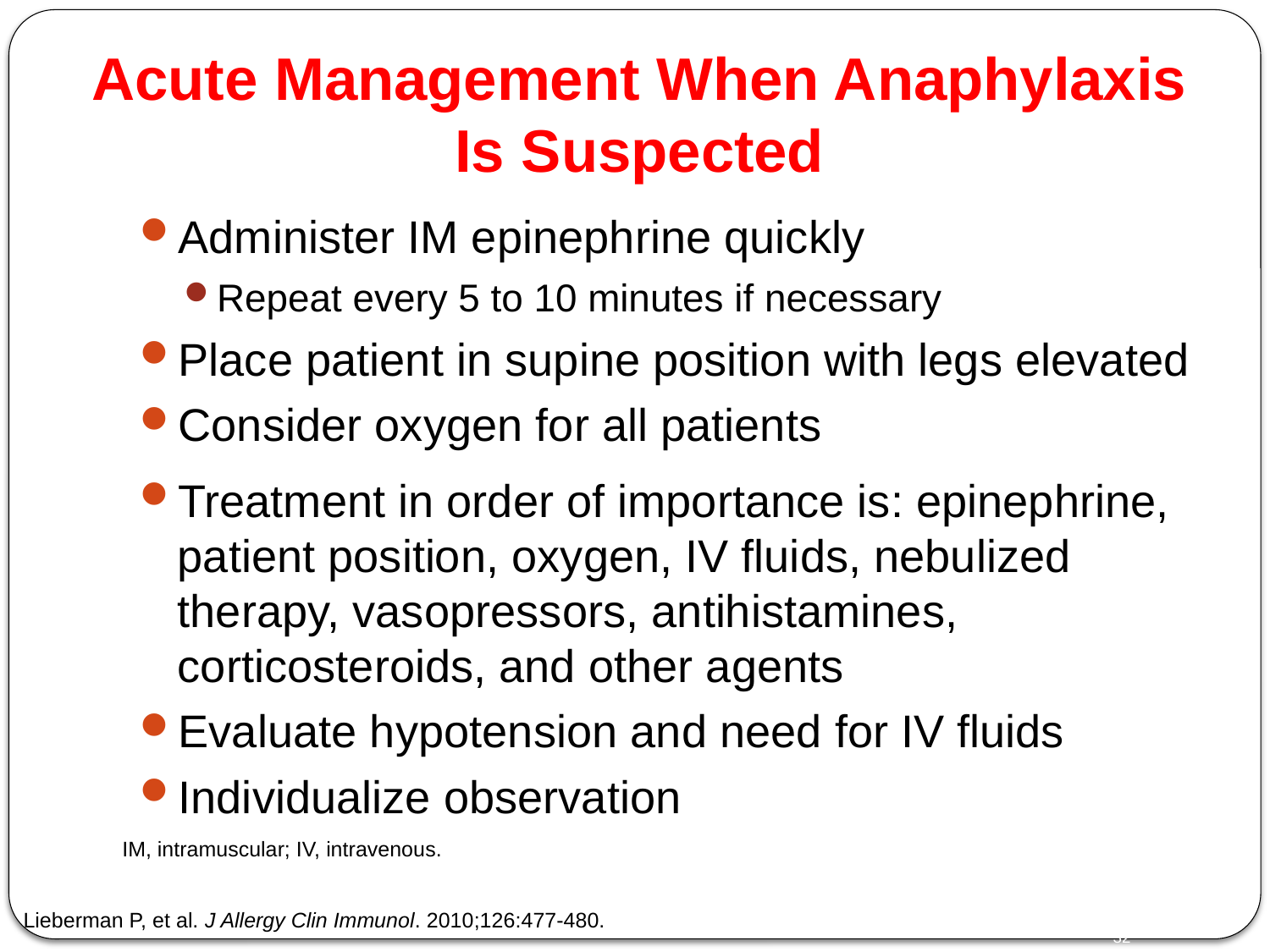

# Acute Management When Anaphylaxis Is Suspected
Administer IM epinephrine quickly
Repeat every 5 to 10 minutes if necessary
Place patient in supine position with legs elevated
Consider oxygen for all patients
Treatment in order of importance is: epinephrine, patient position, oxygen, IV fluids, nebulized therapy, vasopressors, antihistamines, corticosteroids, and other agents
Evaluate hypotension and need for IV fluids
Individualize observation

IM, intramuscular; IV, intravenous.
Lieberman P, et al. J Allergy Clin Immunol. 2010;126:477-480.
32